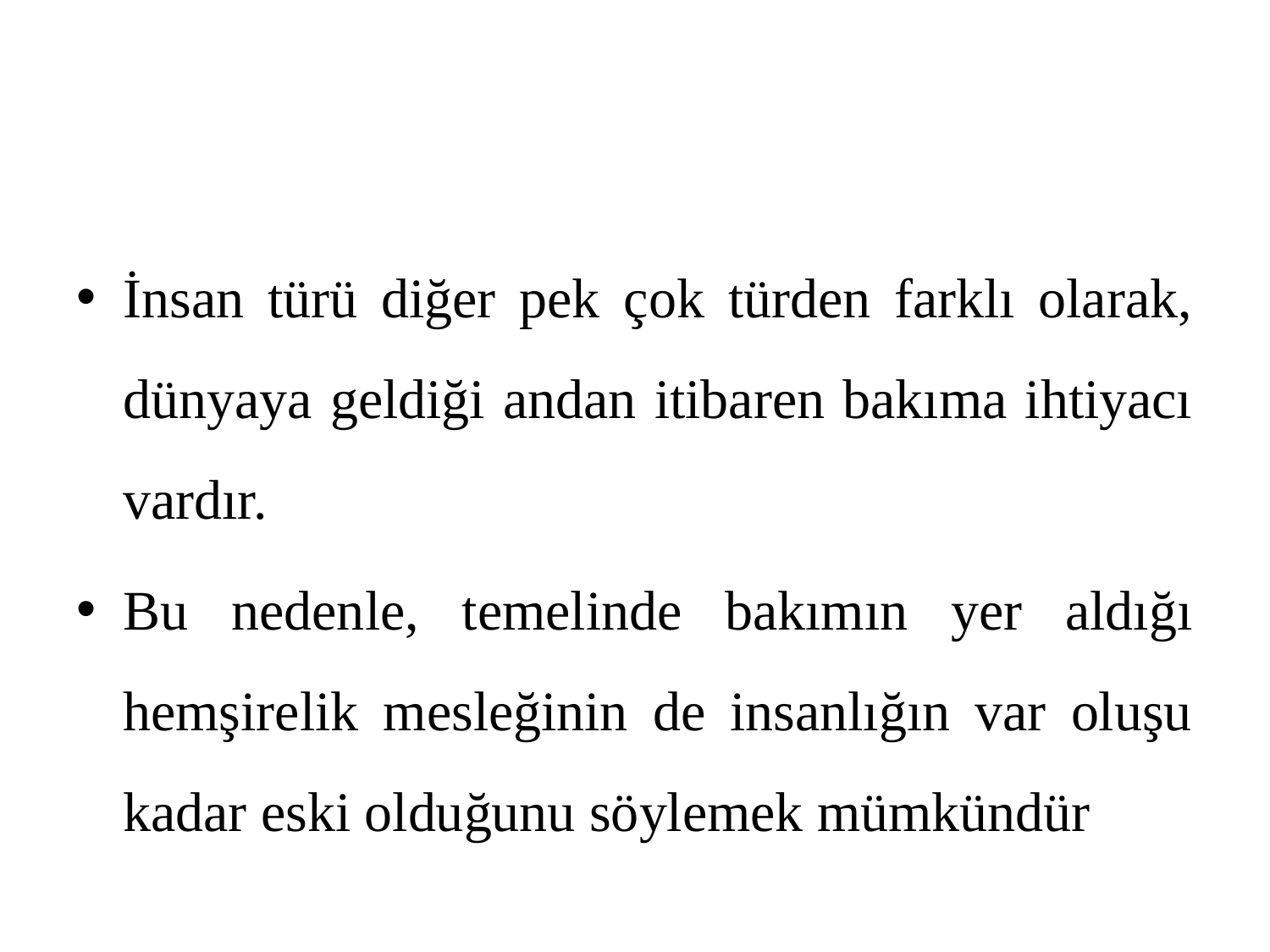

#
İnsan türü diğer pek çok türden farklı olarak, dünyaya geldiği andan itibaren bakıma ihtiyacı vardır.
Bu nedenle, temelinde bakımın yer aldığı hemşirelik mesleğinin de insanlığın var oluşu kadar eski olduğunu söylemek mümkündür